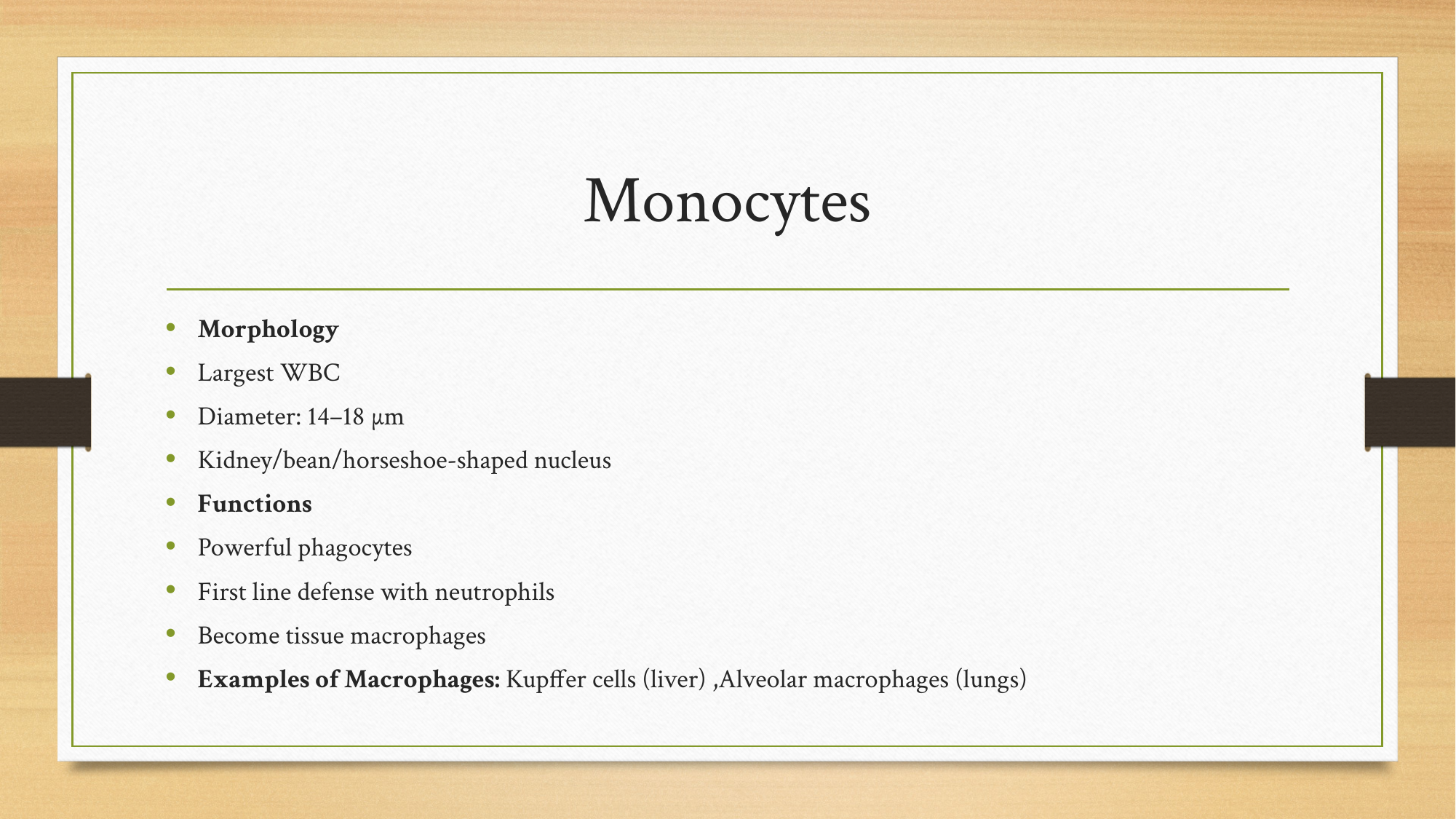

# Monocytes
Morphology
Largest WBC
Diameter: 14–18 µm
Kidney/bean/horseshoe-shaped nucleus
Functions
Powerful phagocytes
First line defense with neutrophils
Become tissue macrophages
Examples of Macrophages: Kupffer cells (liver) ,Alveolar macrophages (lungs)